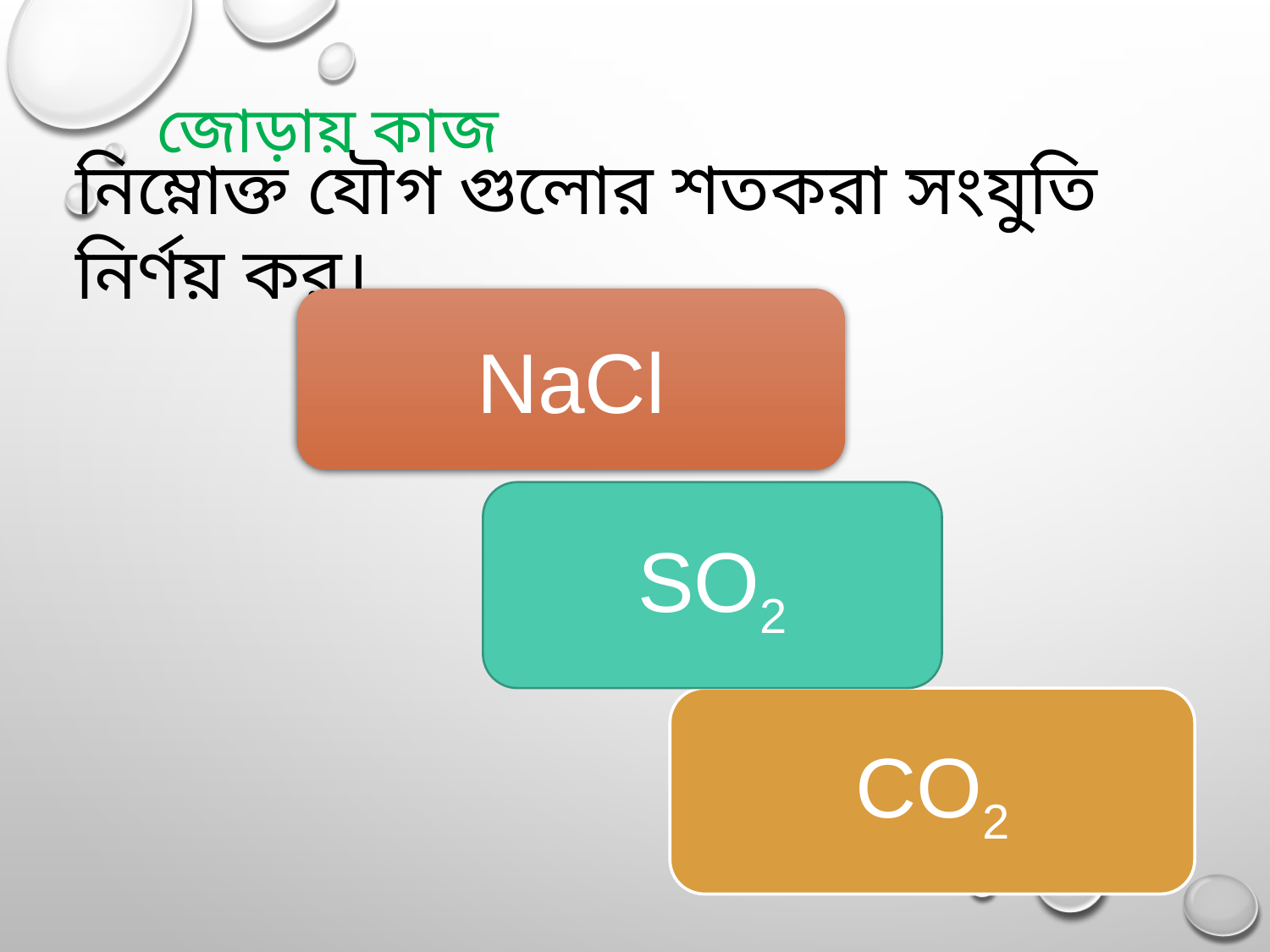

# জোড়ায় কাজ
নিম্নোক্ত যৌগ গুলোর শতকরা সংযুতি নির্ণয় কর।
NaCl
SO2
CO2